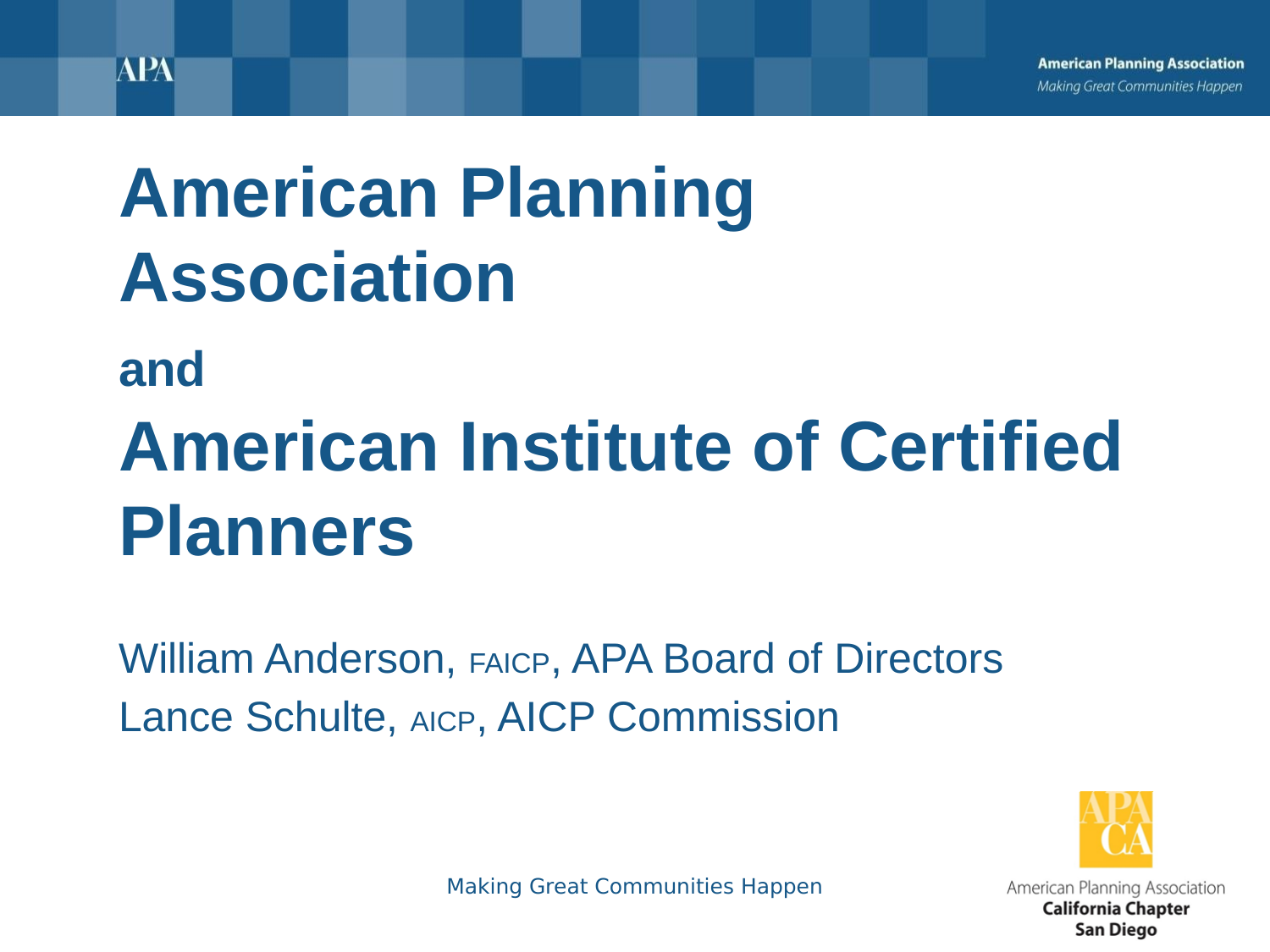

# American Planning Association and American Institute of Certified Planners
William Anderson, FAICP, APA Board of Directors
Lance Schulte, AICP, AICP Commission
Making Great Communities Happen